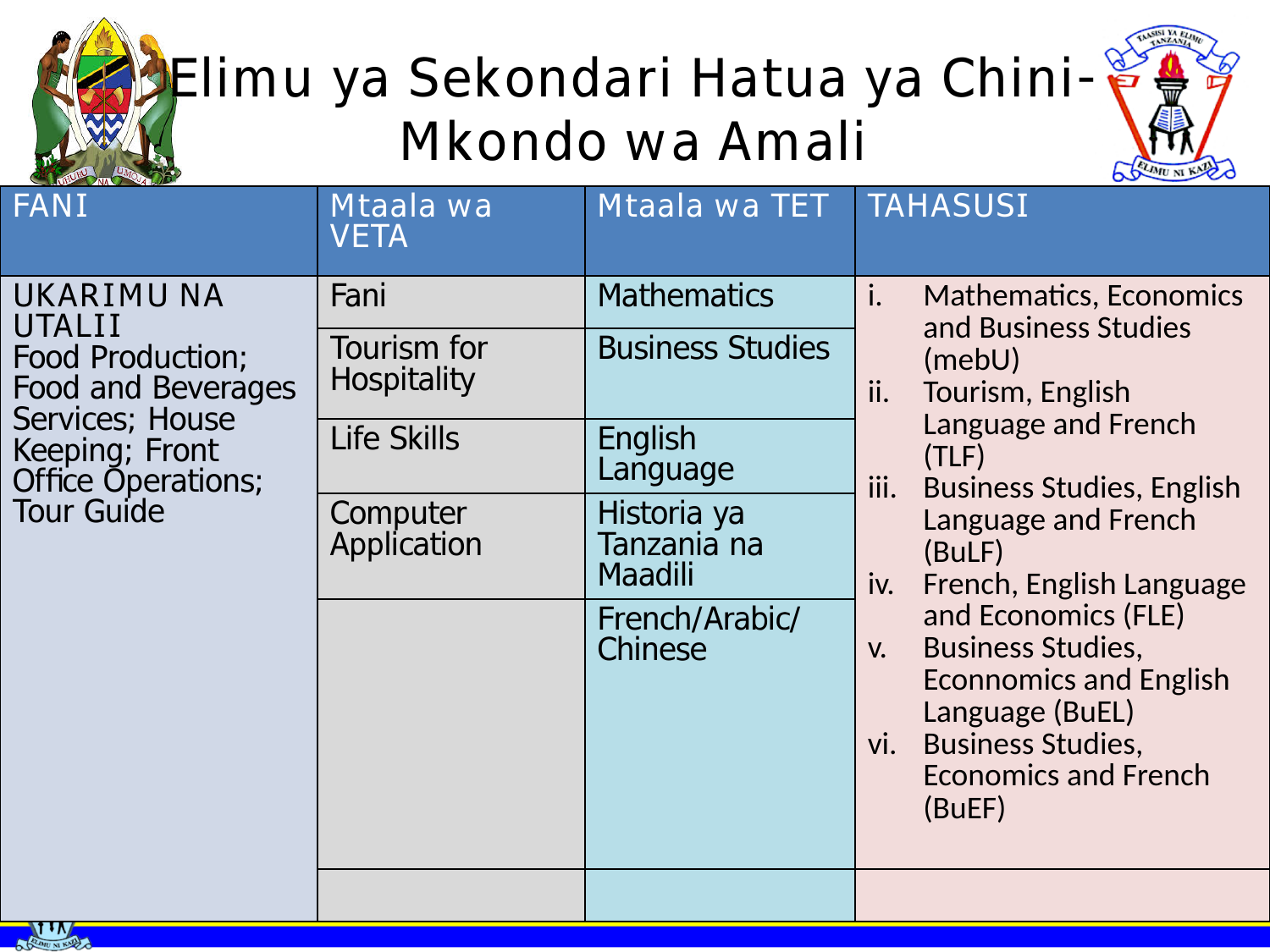

# Elimu ya Sekondari Hatua ya Chini-Mkondo wa Amali
| FANI | Mtaala wa VETA | Mtaala wa TET | TAHASUSI |
| --- | --- | --- | --- |
| UKARIMU NA UTALII Food Production; Food and Beverages Services; House Keeping; Front Office Operations; Tour Guide | Fani | Mathematics | Mathematics, Economics and Business Studies (mebU) Tourism, English Language and French (TLF) Business Studies, English Language and French (BuLF) French, English Language and Economics (FLE) Business Studies, Econnomics and English Language (BuEL) Business Studies, Economics and French (BuEF) |
|  | Tourism for Hospitality | Business Studies |  |
|  | Life Skills | English Language |  |
|  | Computer Application | Historia ya Tanzania na Maadili |  |
|  |  | French/Arabic/ Chinese |  |
|  |  |  |  |
12